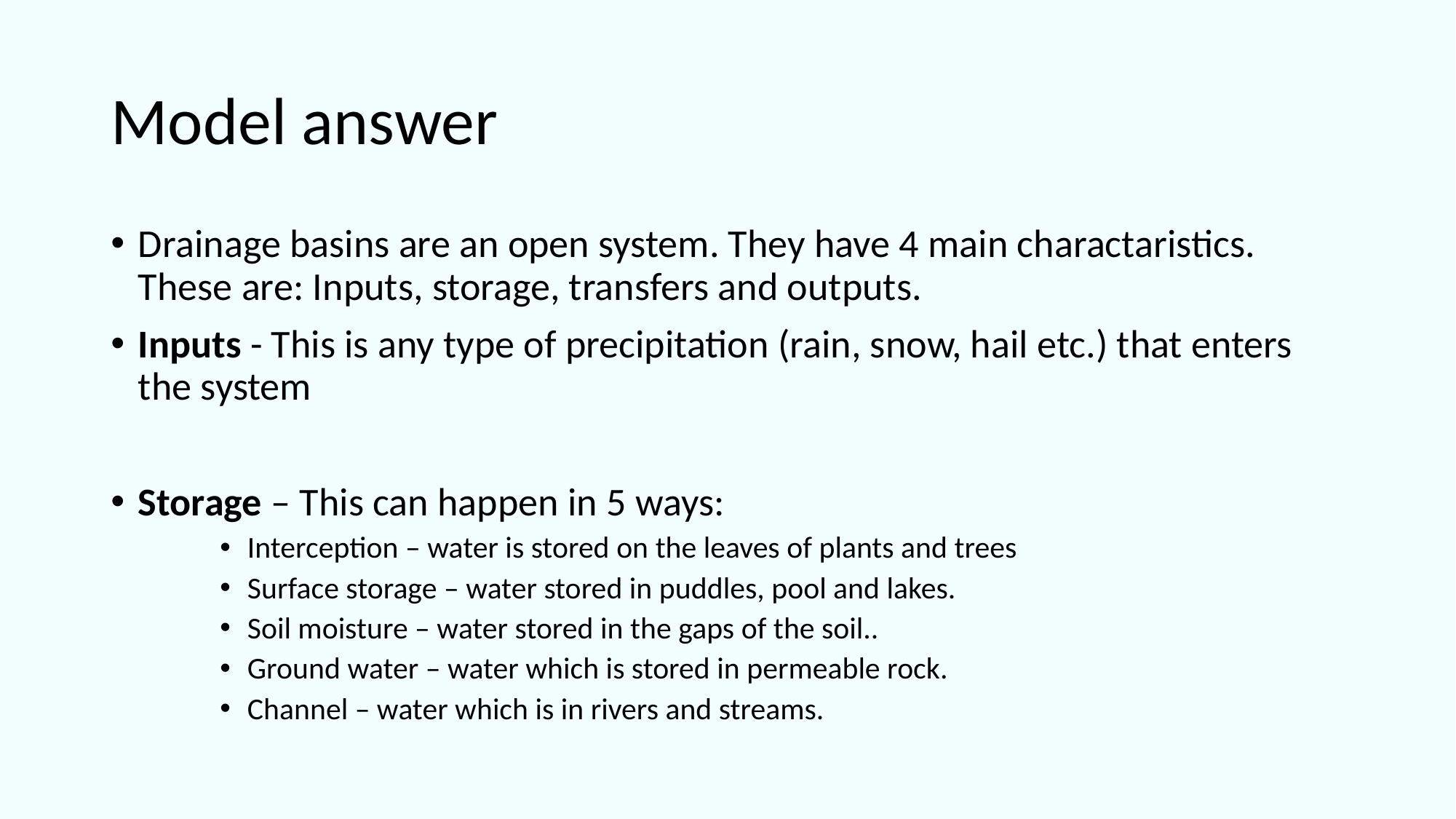

# Model answer
Drainage basins are an open system. They have 4 main charactaristics. These are: Inputs, storage, transfers and outputs.
Inputs - This is any type of precipitation (rain, snow, hail etc.) that enters the system

Storage – This can happen in 5 ways:
Interception – water is stored on the leaves of plants and trees
Surface storage – water stored in puddles, pool and lakes.
Soil moisture – water stored in the gaps of the soil..
Ground water – water which is stored in permeable rock.
Channel – water which is in rivers and streams.